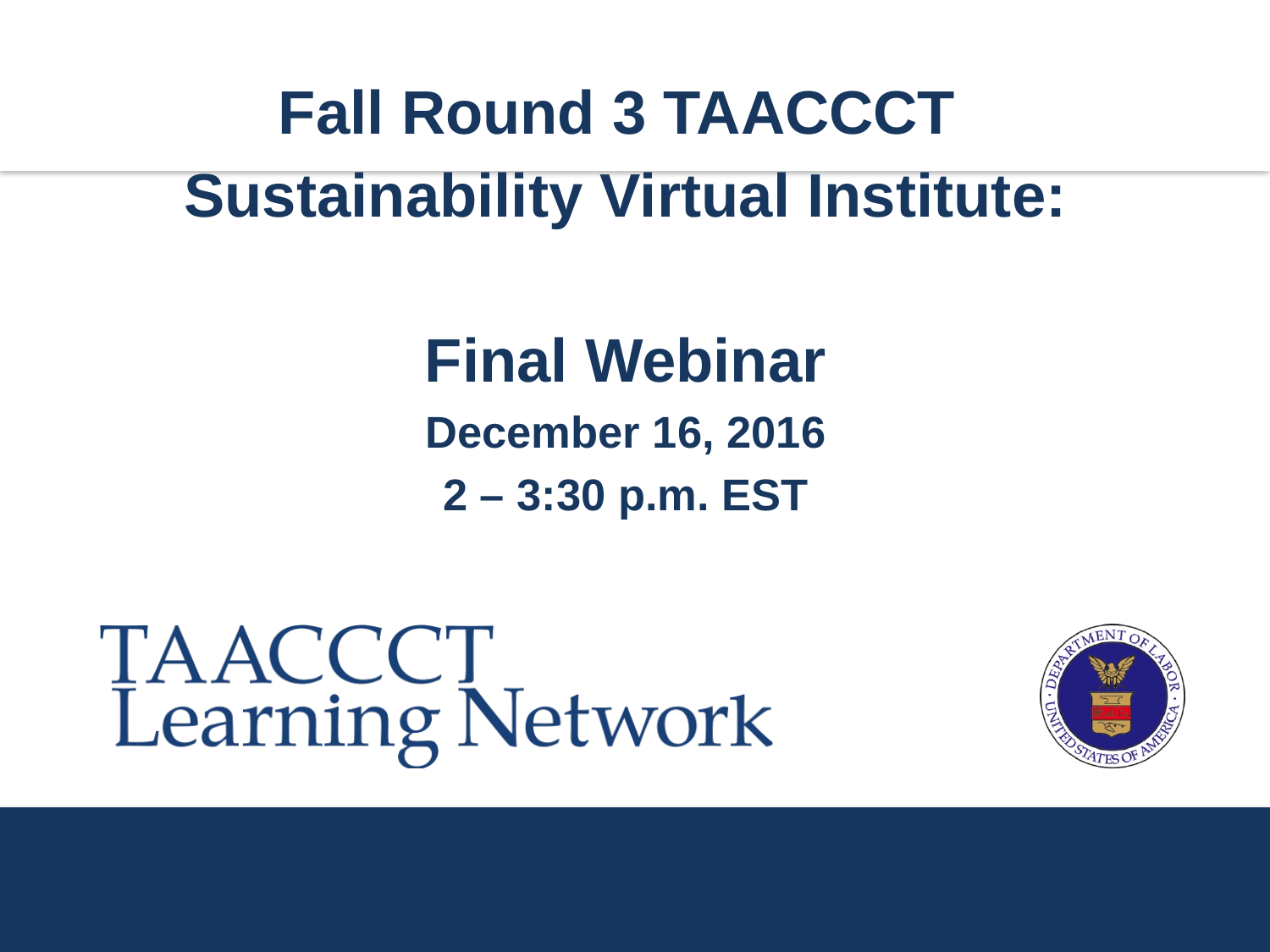

Fall Round 3 TAACCCT
Sustainability Virtual Institute:

Final Webinar
December 16, 2016
2 – 3:30 p.m. EST